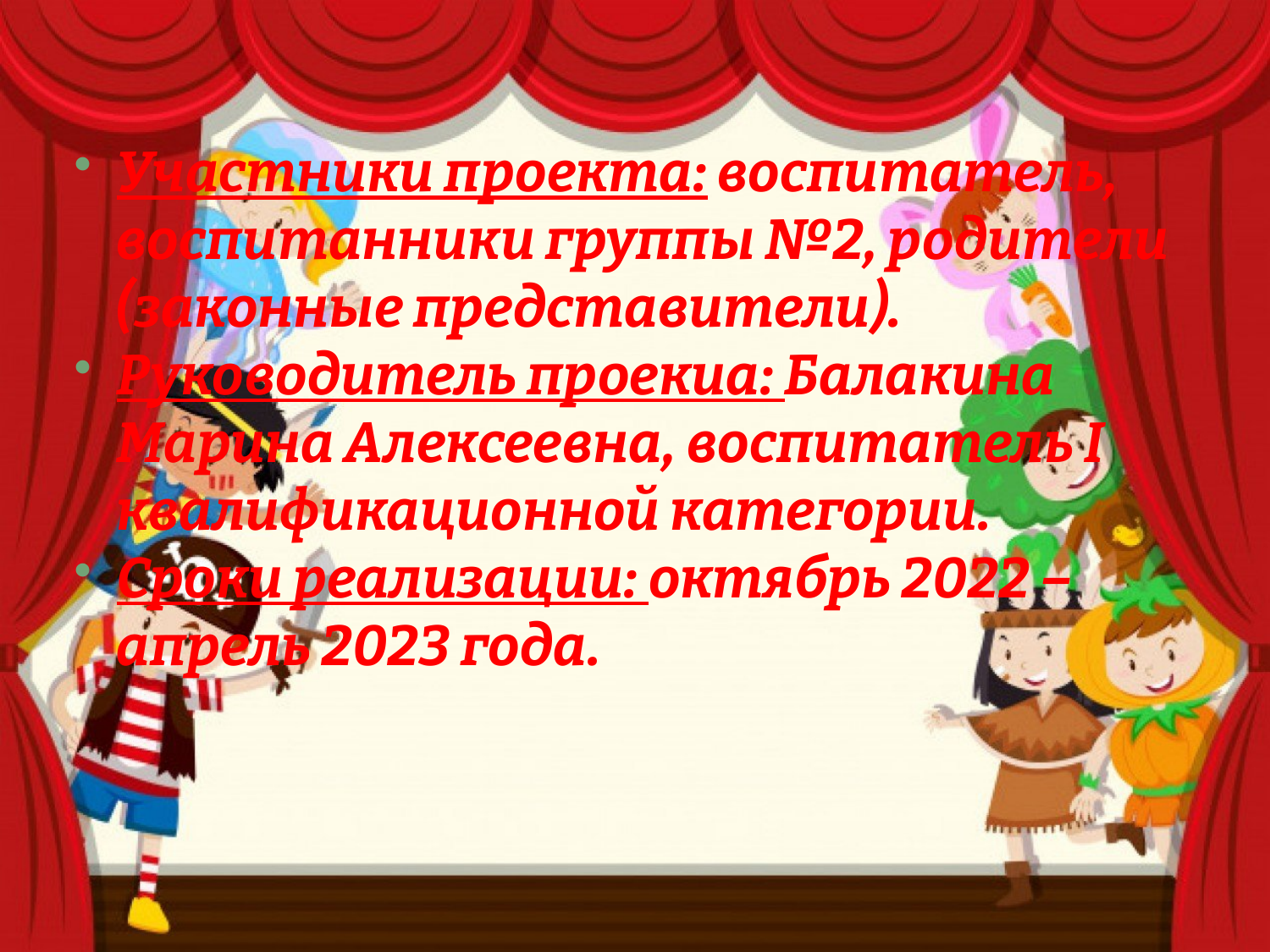

#
Участники проекта: воспитатель, воспитанники группы №2, родители (законные представители).
Руководитель проекиа: Балакина Марина Алексеевна, воспитатель I квалификационной категории.
Сроки реализации: октябрь 2022 – апрель 2023 года.